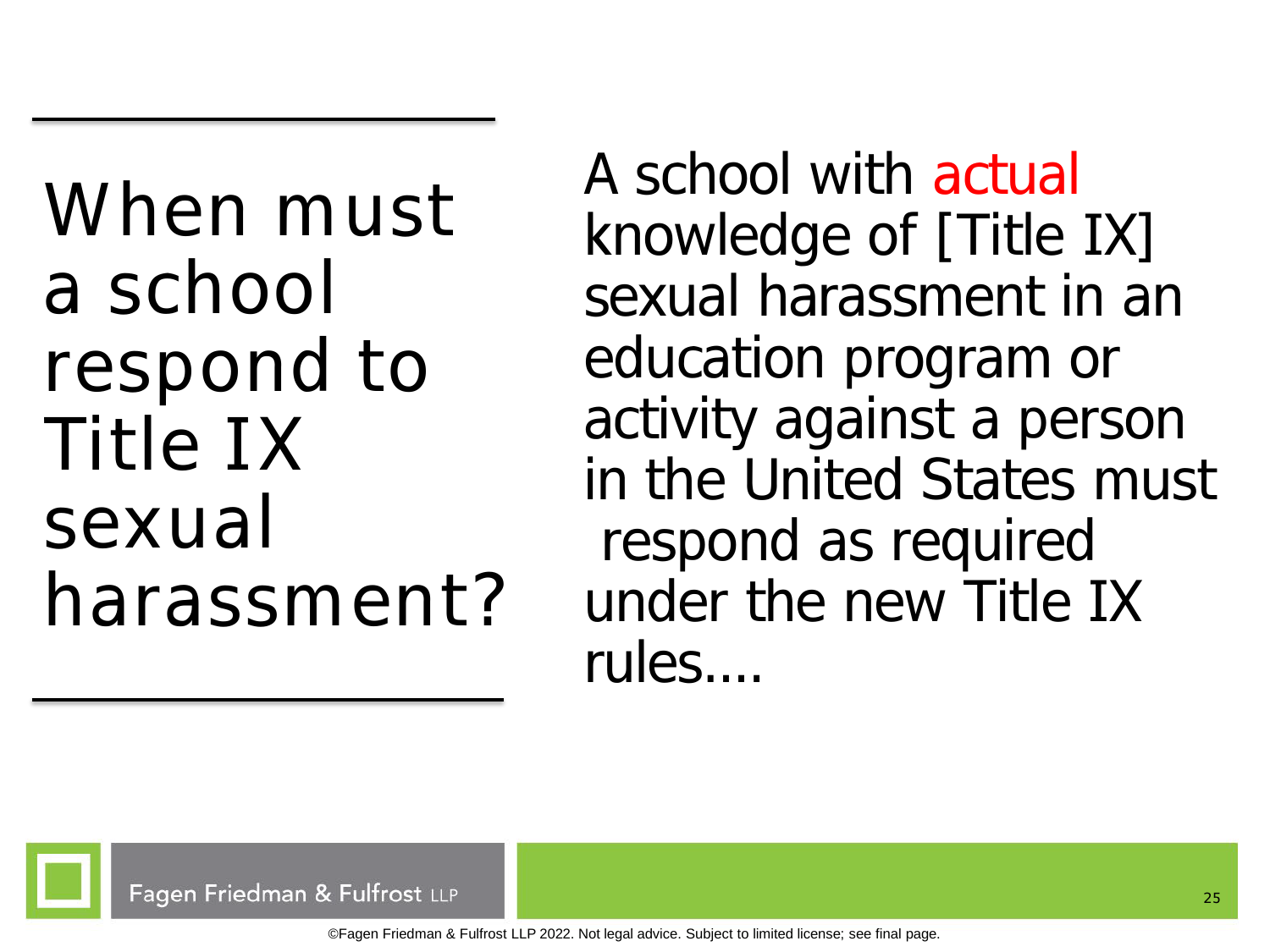

A school with actual  knowledge of [Title IX]  sexual harassment in an  education program or  activity against a person  in the United States must  respond as required  under the new Title IX  rules….
When must  a school  respond to  Title IX  sexual  harassment?

25
©Fagen Friedman & Fulfrost LLP 2022. Not legal advice. Subject to limited license; see final page.